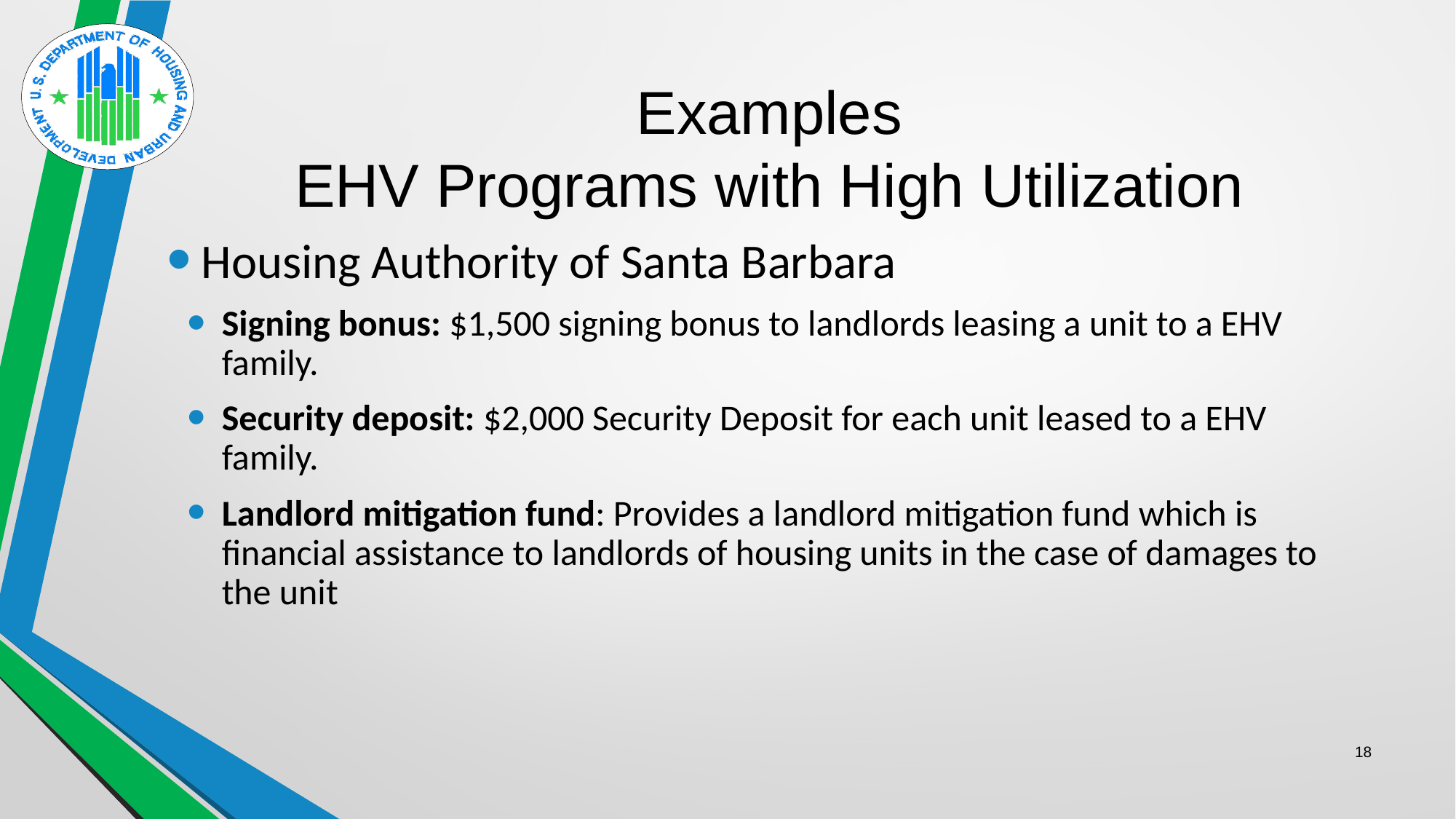

# Examples EHV Programs with High Utilization
Housing Authority of Santa Barbara
Signing bonus: $1,500 signing bonus to landlords leasing a unit to a EHV family.
Security deposit: $2,000 Security Deposit for each unit leased to a EHV family.
Landlord mitigation fund: Provides a landlord mitigation fund which is financial assistance to landlords of housing units in the case of damages to the unit

18